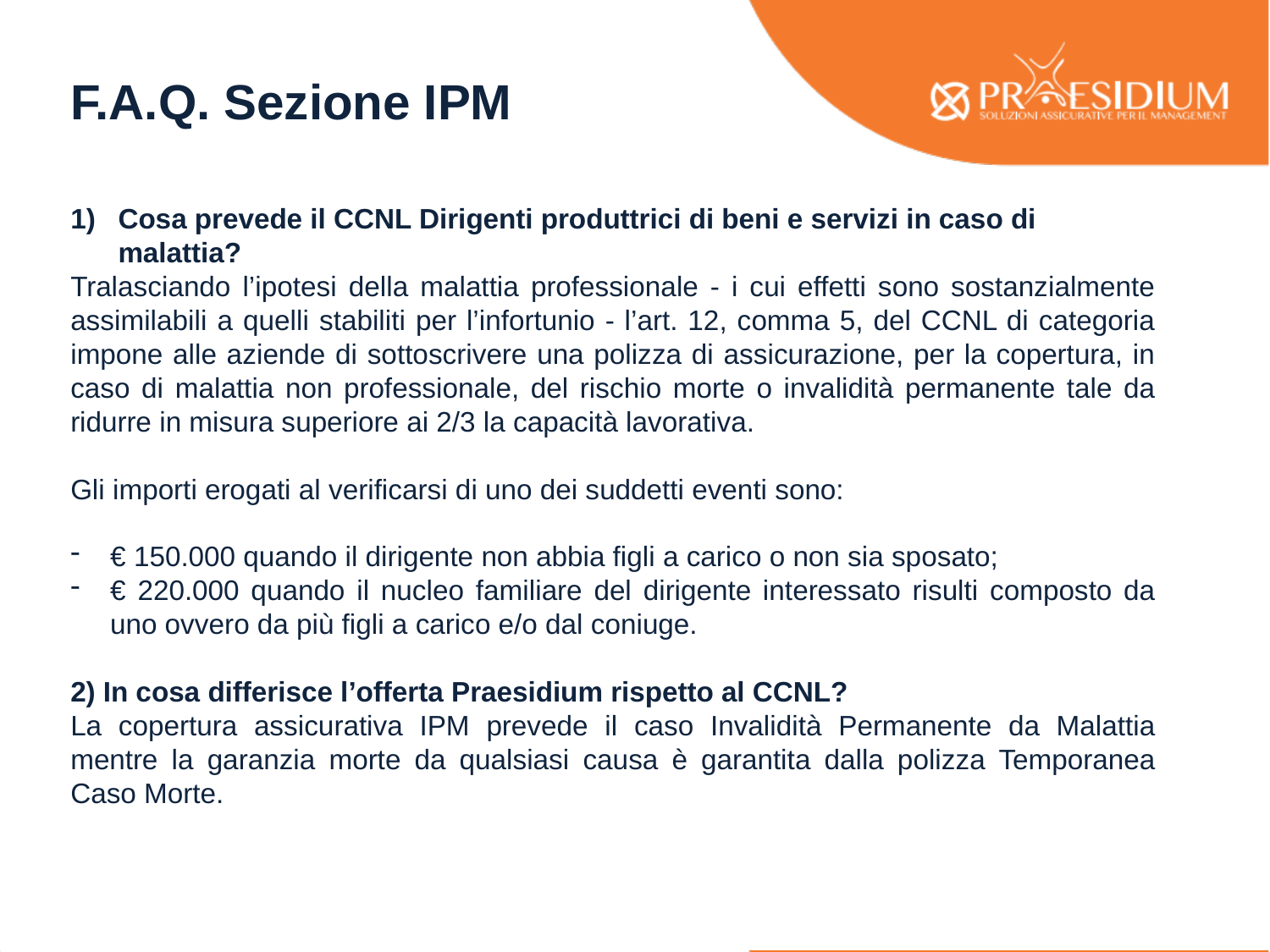

F.A.Q. Sezione IPM
Cosa prevede il CCNL Dirigenti produttrici di beni e servizi in caso di malattia?
Tralasciando l’ipotesi della malattia professionale - i cui effetti sono sostanzialmente assimilabili a quelli stabiliti per l’infortunio - l’art. 12, comma 5, del CCNL di categoria impone alle aziende di sottoscrivere una polizza di assicurazione, per la copertura, in caso di malattia non professionale, del rischio morte o invalidità permanente tale da ridurre in misura superiore ai 2/3 la capacità lavorativa.

Gli importi erogati al verificarsi di uno dei suddetti eventi sono:

€ 150.000 quando il dirigente non abbia figli a carico o non sia sposato;
€ 220.000 quando il nucleo familiare del dirigente interessato risulti composto da uno ovvero da più figli a carico e/o dal coniuge.

2) In cosa differisce l’offerta Praesidium rispetto al CCNL?
La copertura assicurativa IPM prevede il caso Invalidità Permanente da Malattia mentre la garanzia morte da qualsiasi causa è garantita dalla polizza Temporanea Caso Morte.